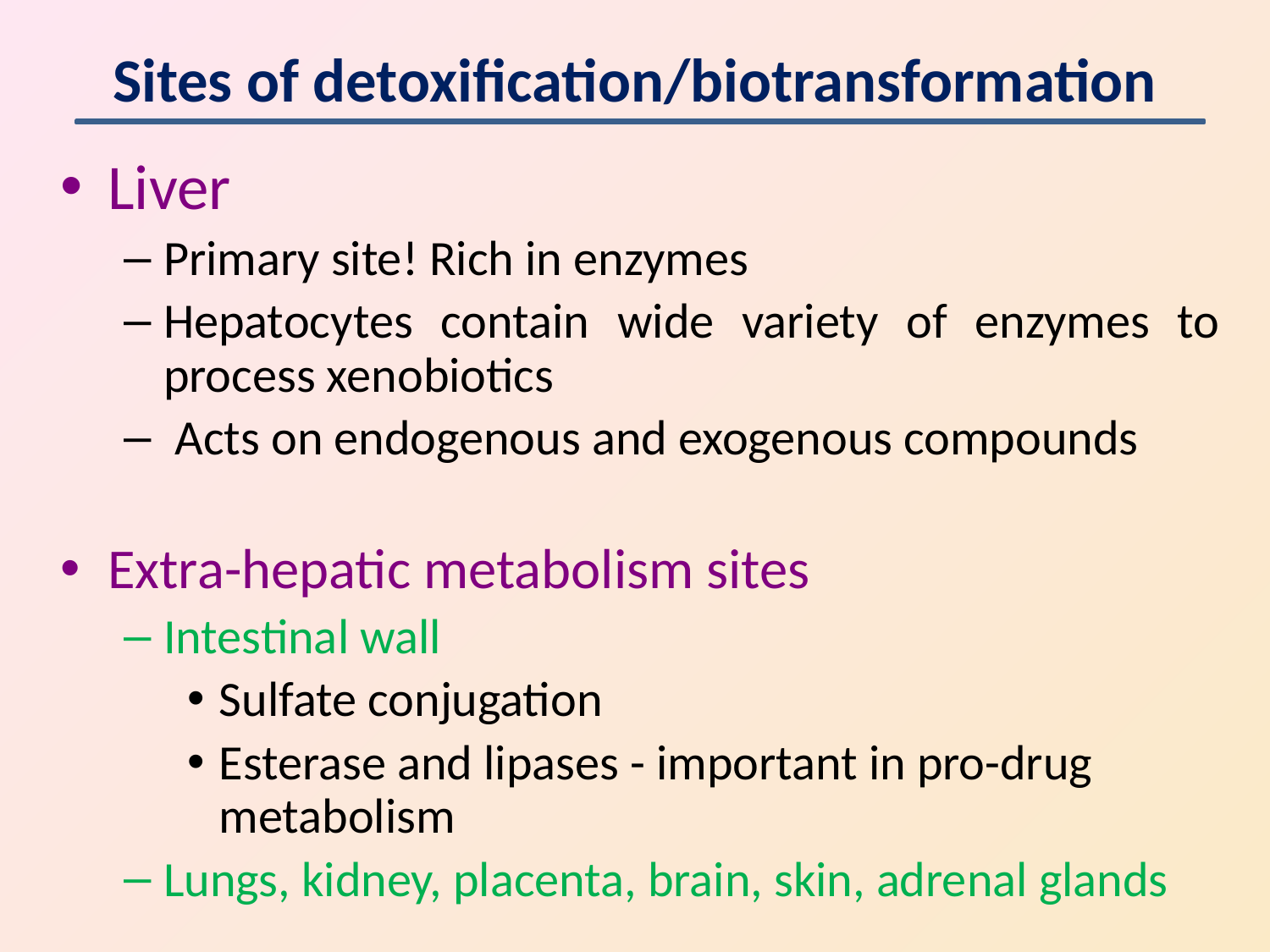

# Sites of detoxification/biotransformation

Liver
Primary site! Rich in enzymes
Hepatocytes contain wide variety of enzymes to process xenobiotics
 Acts on endogenous and exogenous compounds

Extra-hepatic metabolism sites
Intestinal wall
Sulfate conjugation
Esterase and lipases - important in pro-drug metabolism
Lungs, kidney, placenta, brain, skin, adrenal glands